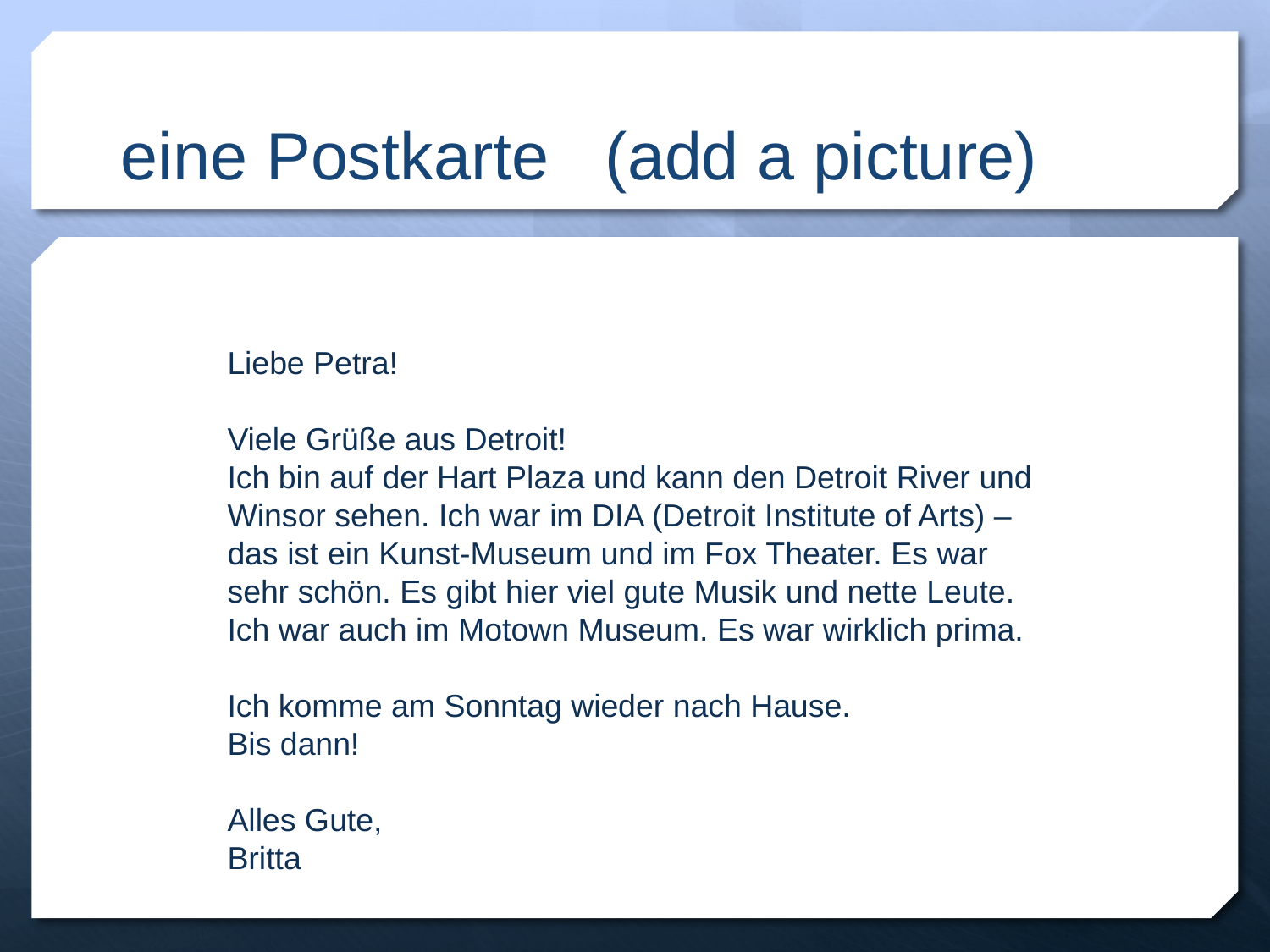

# eine Postkarte   (add a picture)
Liebe Petra!

Viele Grüße aus Detroit!
Ich bin auf der Hart Plaza und kann den Detroit River und Winsor sehen. Ich war im DIA (Detroit Institute of Arts) – das ist ein Kunst-Museum und im Fox Theater. Es war sehr schön. Es gibt hier viel gute Musik und nette Leute. Ich war auch im Motown Museum. Es war wirklich prima.

Ich komme am Sonntag wieder nach Hause.
Bis dann!

Alles Gute,
Britta